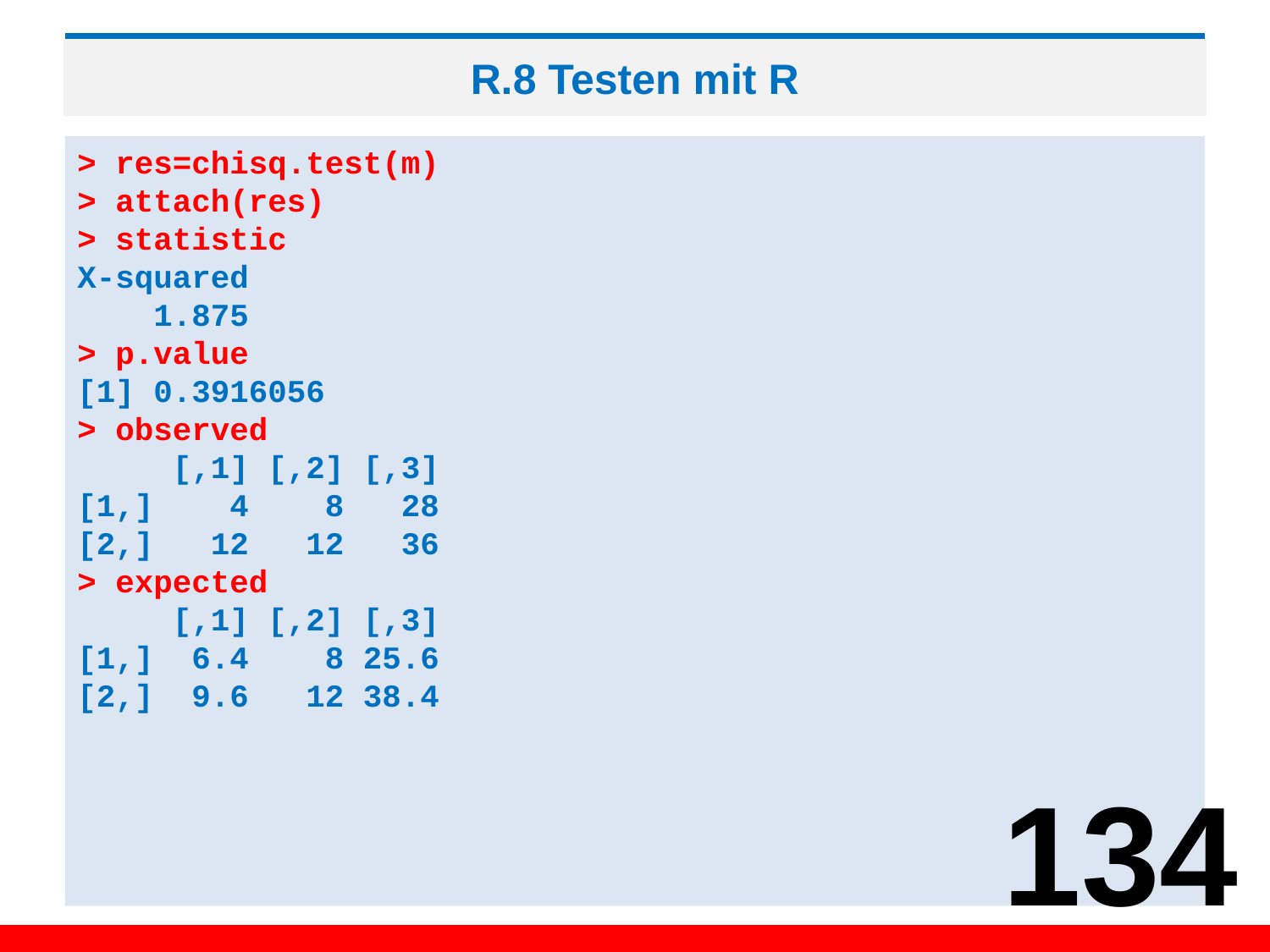

# R.8 Testen mit R

> res=chisq.test(m)
> attach(res)
> statistic
X-squared
    1.875
> p.value
[1] 0.3916056
> observed
     [,1] [,2] [,3]
[1,]    4    8   28
[2,]   12   12   36
> expected
     [,1] [,2] [,3]
[1,]  6.4    8 25.6
[2,]  9.6   12 38.4
134